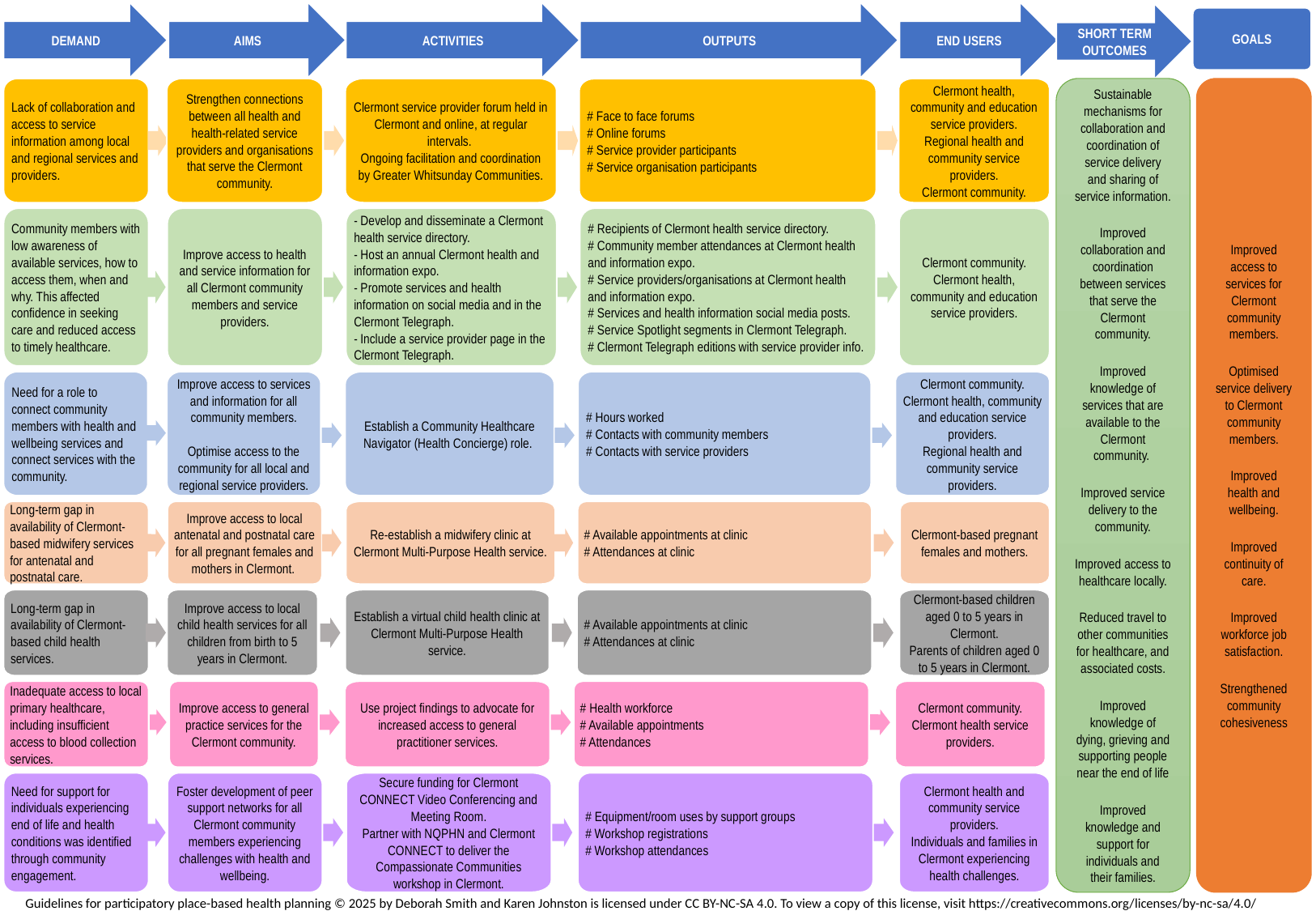

DEMAND
AIMS
ACTIVITIES
OUTPUTS
END USERS
SHORT TERM OUTCOMES
GOALS
Lack of collaboration and access to service information among local and regional services and providers.
Strengthen connections between all health and health-related service providers and organisations that serve the Clermont community.
Clermont service provider forum held in Clermont and online, at regular intervals.
Ongoing facilitation and coordination by Greater Whitsunday Communities.
Clermont health, community and education service providers.
Regional health and community service providers.
Clermont community.
# Face to face forums # Online forums # Service provider participants # Service organisation participants

Sustainable mechanisms for collaboration and coordination of service delivery and sharing of service information.
Improved collaboration and coordination between services that serve the Clermont community.
Improved knowledge of services that are available to the Clermont community.
Improved service delivery to the community.
Improved access to healthcare locally.
Reduced travel to other communities for healthcare, and associated costs.
Improved knowledge of dying, grieving and supporting people near the end of life
Improved knowledge and support for individuals and their families.
Improved access to services for Clermont community members.
Optimised service delivery to Clermont community members.
Improved health and wellbeing.
Improved continuity of care.
Improved workforce job satisfaction.
Strengthened community cohesiveness
Community members with low awareness of available services, how to access them, when and why. This affected confidence in seeking care and reduced access to timely healthcare.
Improve access to health and service information for all Clermont community members and service providers.
- Develop and disseminate a Clermont health service directory.
- Host an annual Clermont health and information expo.
- Promote services and health information on social media and in the Clermont Telegraph.
- Include a service provider page in the Clermont Telegraph.
# Recipients of Clermont health service directory. # Community member attendances at Clermont health and information expo. # Service providers/organisations at Clermont health and information expo. # Services and health information social media posts. # Service Spotlight segments in Clermont Telegraph. # Clermont Telegraph editions with service provider info.
Clermont community.
Clermont health, community and education service providers.

Need for a role to connect community members with health and wellbeing services and connect services with the community.
Improve access to services and information for all community members.
Optimise access to the community for all local and regional service providers.
Establish a Community Healthcare Navigator (Health Concierge) role.
# Hours worked # Contacts with community members # Contacts with service providers
Clermont community.
Clermont health, community and education service providers.
Regional health and community service providers.

Long-term gap in availability of Clermont-based midwifery services for antenatal and postnatal care.
Improve access to local antenatal and postnatal care for all pregnant females and mothers in Clermont.
Re-establish a midwifery clinic at Clermont Multi-Purpose Health service.
# Available appointments at clinic # Attendances at clinic
Clermont-based pregnant females and mothers.

Long-term gap in availability of Clermont-based child health services.
Improve access to local child health services for all children from birth to 5 years in Clermont.
Establish a virtual child health clinic at Clermont Multi-Purpose Health service.
# Available appointments at clinic # Attendances at clinic
Clermont-based children aged 0 to 5 years in Clermont.
Parents of children aged 0 to 5 years in Clermont.

Inadequate access to local primary healthcare, including insufficient access to blood collection services.
Improve access to general practice services for the Clermont community.
Use project findings to advocate for increased access to general practitioner services.
# Health workforce # Available appointments # Attendances
Clermont community.
Clermont health service providers.

Need for support for individuals experiencing end of life and health conditions was identified through community engagement.
Foster development of peer support networks for all Clermont community members experiencing challenges with health and wellbeing.
Secure funding for Clermont CONNECT Video Conferencing and Meeting Room.
Partner with NQPHN and Clermont CONNECT to deliver the Compassionate Communities workshop in Clermont.
# Equipment/room uses by support groups # Workshop registrations # Workshop attendances
Clermont health and community service providers.
Individuals and families in Clermont experiencing health challenges.

Guidelines for participatory place-based health planning © 2025 by Deborah Smith and Karen Johnston is licensed under CC BY-NC-SA 4.0. To view a copy of this license, visit https://creativecommons.org/licenses/by-nc-sa/4.0/